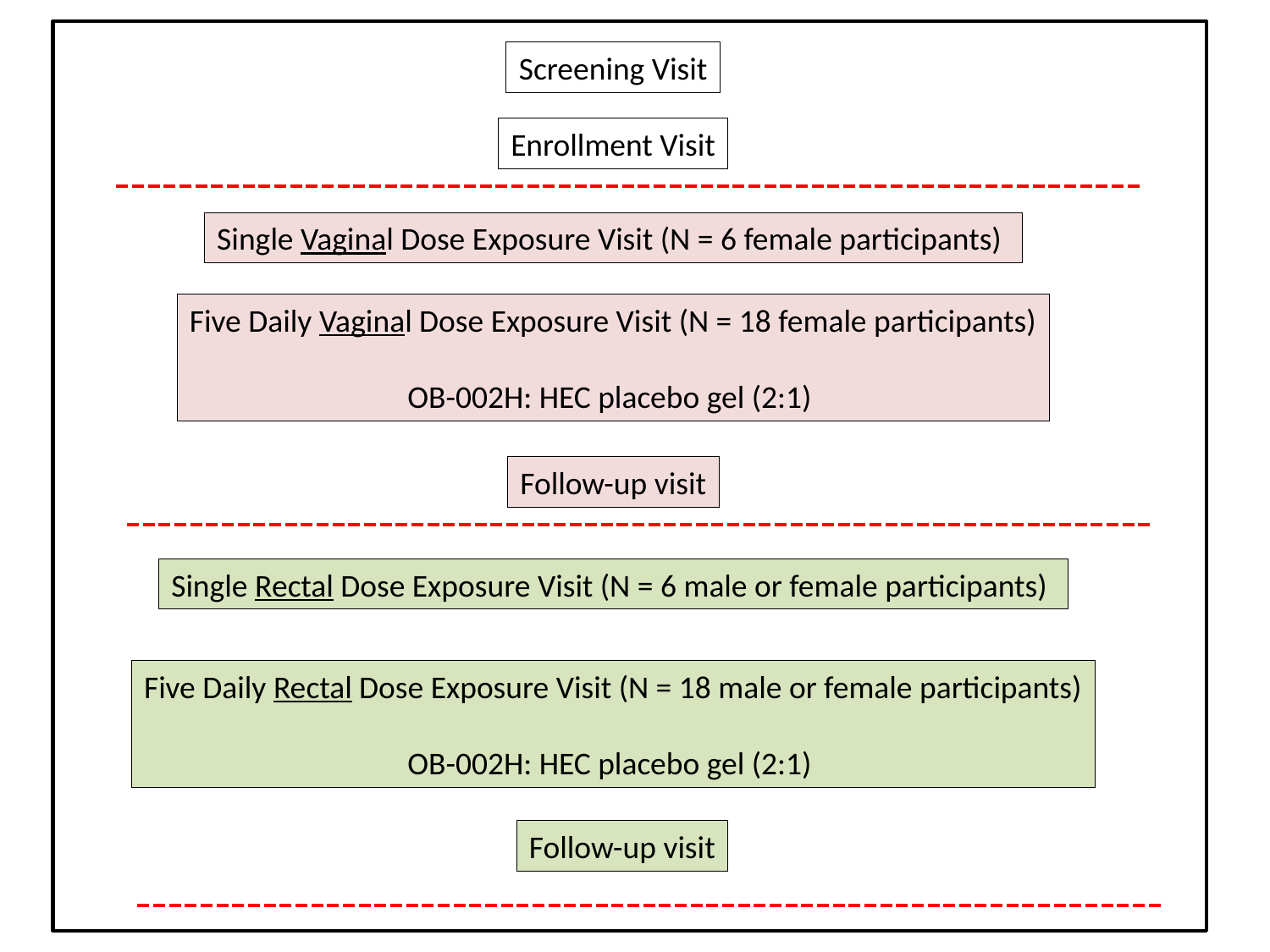

Screening Visit
Enrollment Visit
Single Vaginal Dose Exposure Visit (N = 6 female participants)
Five Daily Vaginal Dose Exposure Visit (N = 18 female participants)

OB-002H: HEC placebo gel (2:1)
Follow-up visit
Single Rectal Dose Exposure Visit (N = 6 male or female participants)
Five Daily Rectal Dose Exposure Visit (N = 18 male or female participants)

OB-002H: HEC placebo gel (2:1)
Follow-up visit